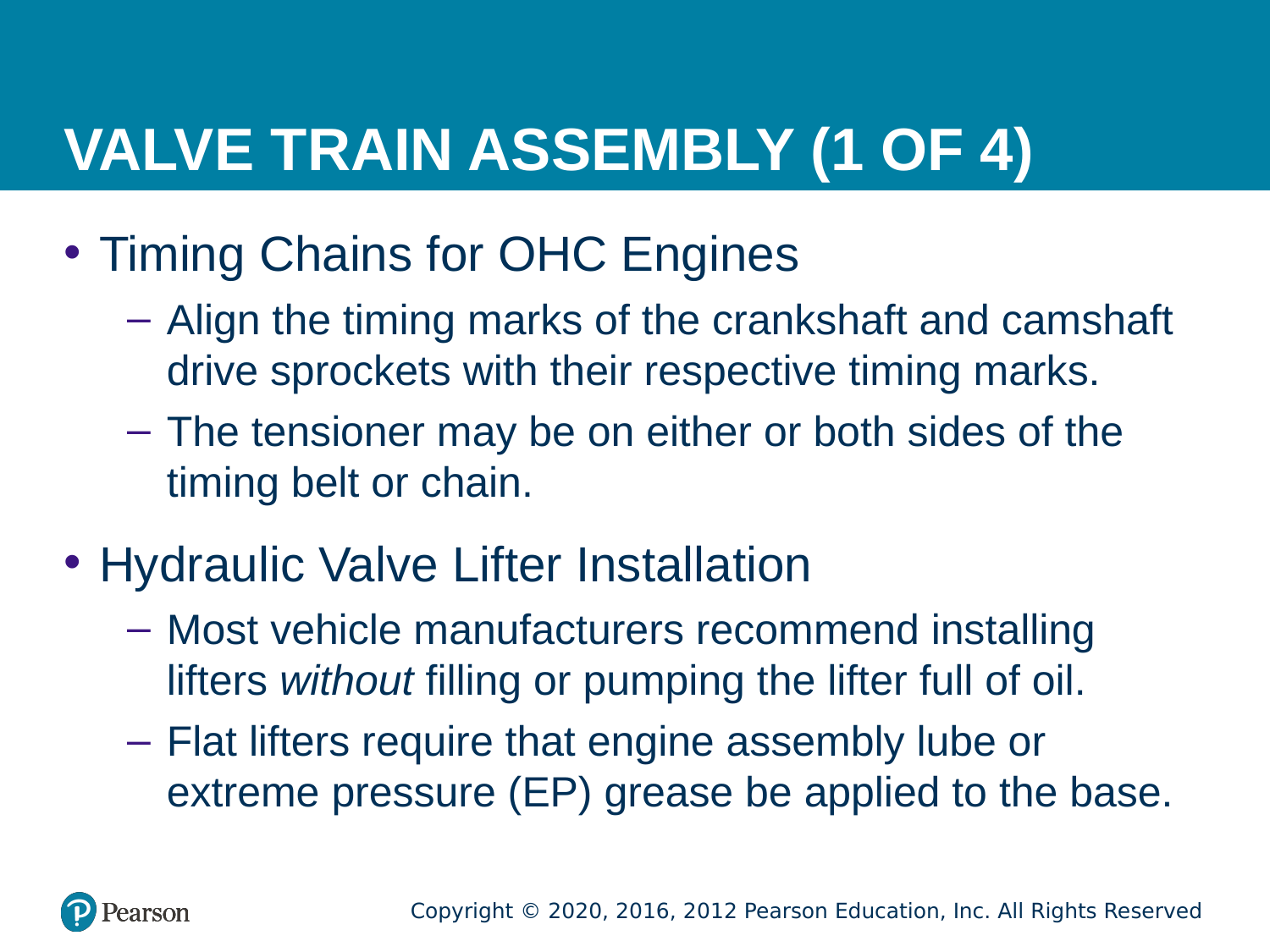

# VALVE TRAIN ASSEMBLY (1 OF 4)
Timing Chains for OHC Engines
Align the timing marks of the crankshaft and camshaft drive sprockets with their respective timing marks.
The tensioner may be on either or both sides of the timing belt or chain.
Hydraulic Valve Lifter Installation
Most vehicle manufacturers recommend installing lifters without filling or pumping the lifter full of oil.
Flat lifters require that engine assembly lube or extreme pressure (EP) grease be applied to the base.